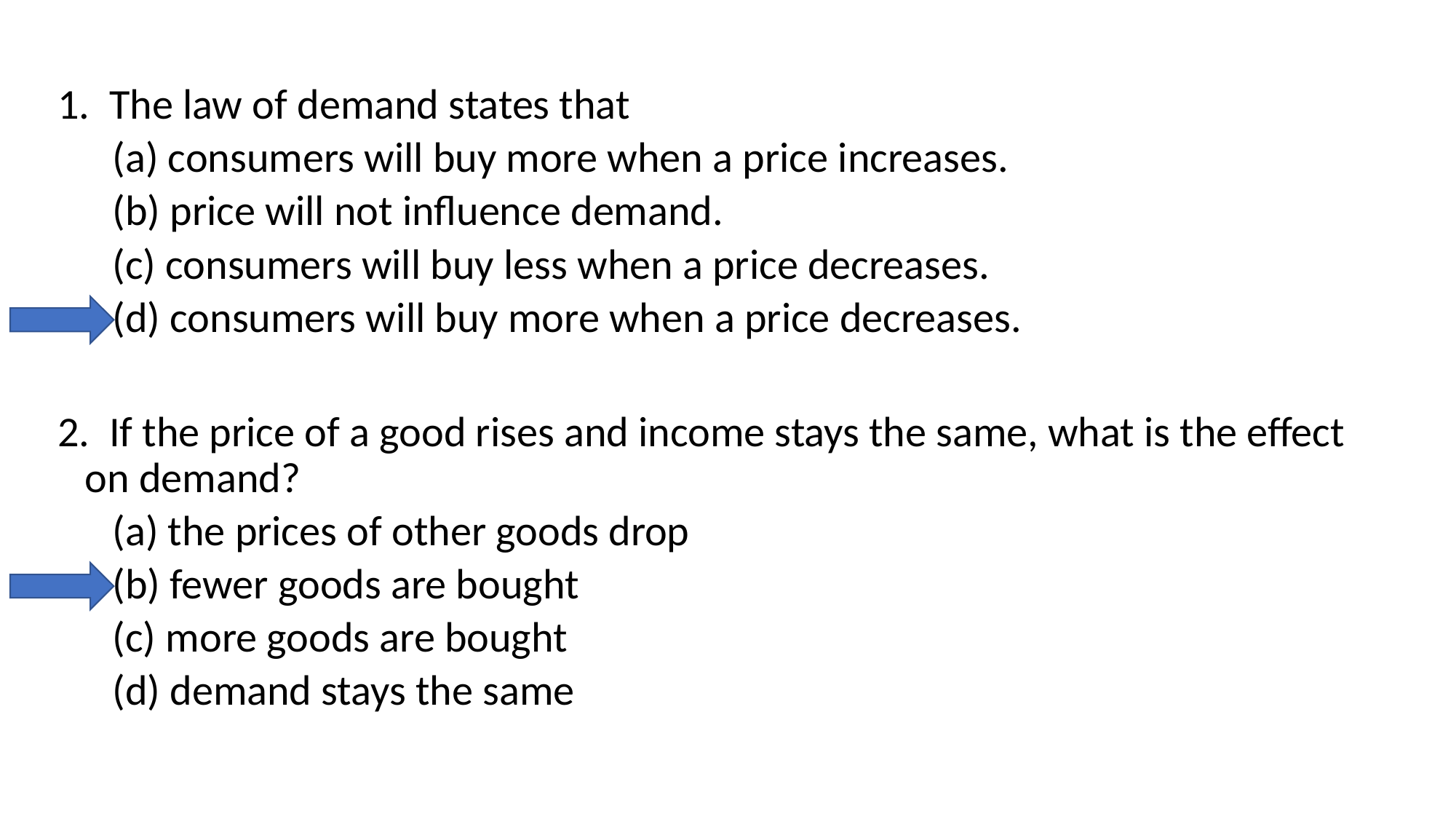

1.  The law of demand states that
(a) consumers will buy more when a price increases.
(b) price will not influence demand.
(c) consumers will buy less when a price decreases.
(d) consumers will buy more when a price decreases.

2.  If the price of a good rises and income stays the same, what is the effect on demand?
(a) the prices of other goods drop
(b) fewer goods are bought
(c) more goods are bought
(d) demand stays the same